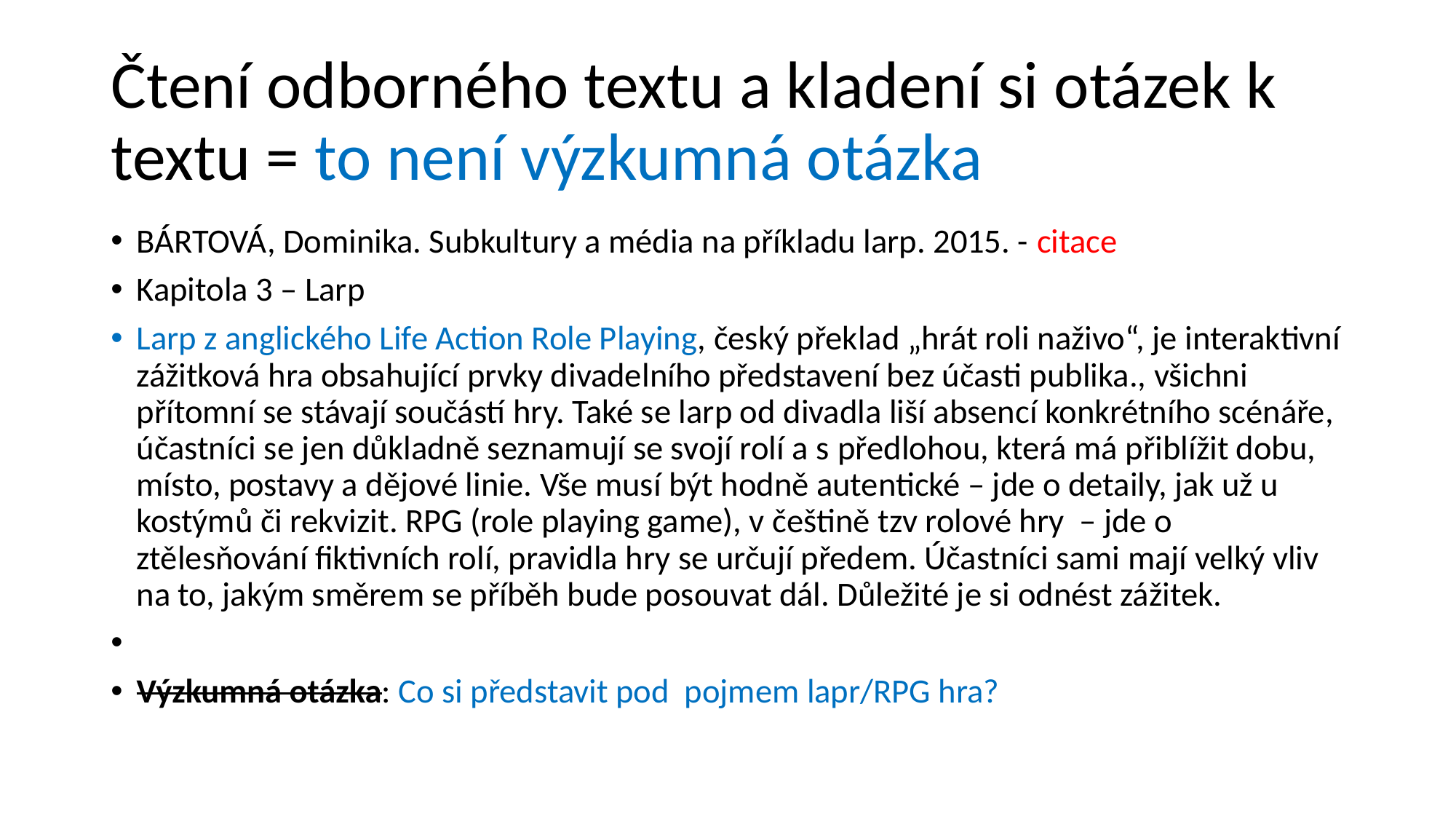

# Čtení odborného textu a kladení si otázek k textu = to není výzkumná otázka
BÁRTOVÁ, Dominika. Subkultury a média na příkladu larp. 2015. - citace
Kapitola 3 – Larp
Larp z anglického Life Action Role Playing, český překlad „hrát roli naživo“, je interaktivní zážitková hra obsahující prvky divadelního představení bez účasti publika., všichni přítomní se stávají součástí hry. Také se larp od divadla liší absencí konkrétního scénáře, účastníci se jen důkladně seznamují se svojí rolí a s předlohou, která má přiblížit dobu, místo, postavy a dějové linie. Vše musí být hodně autentické – jde o detaily, jak už u kostýmů či rekvizit. RPG (role playing game), v češtině tzv rolové hry  – jde o ztělesňování fiktivních rolí, pravidla hry se určují předem. Účastníci sami mají velký vliv na to, jakým směrem se příběh bude posouvat dál. Důležité je si odnést zážitek.

Výzkumná otázka: Co si představit pod  pojmem lapr/RPG hra?